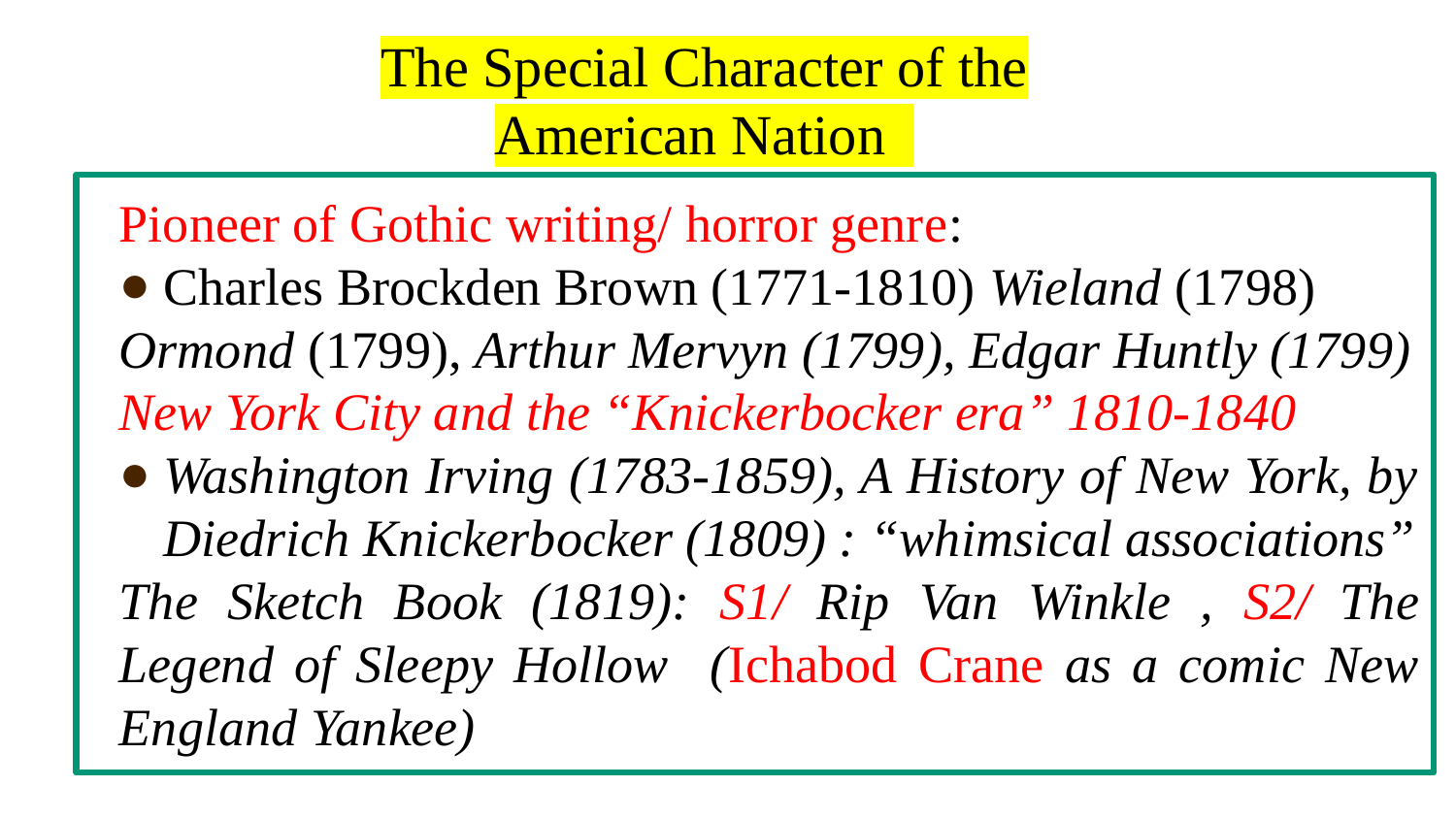

The Special Character of the American Nation
Pioneer of Gothic writing/ horror genre:
Charles Brockden Brown (1771-1810) Wieland (1798)
Ormond (1799), Arthur Mervyn (1799), Edgar Huntly (1799)
New York City and the “Knickerbocker era” 1810-1840
Washington Irving (1783-1859), A History of New York, by Diedrich Knickerbocker (1809) : “whimsical associations”
The Sketch Book (1819): S1/ Rip Van Winkle , S2/ The Legend of Sleepy Hollow  (Ichabod Crane as a comic New England Yankee)